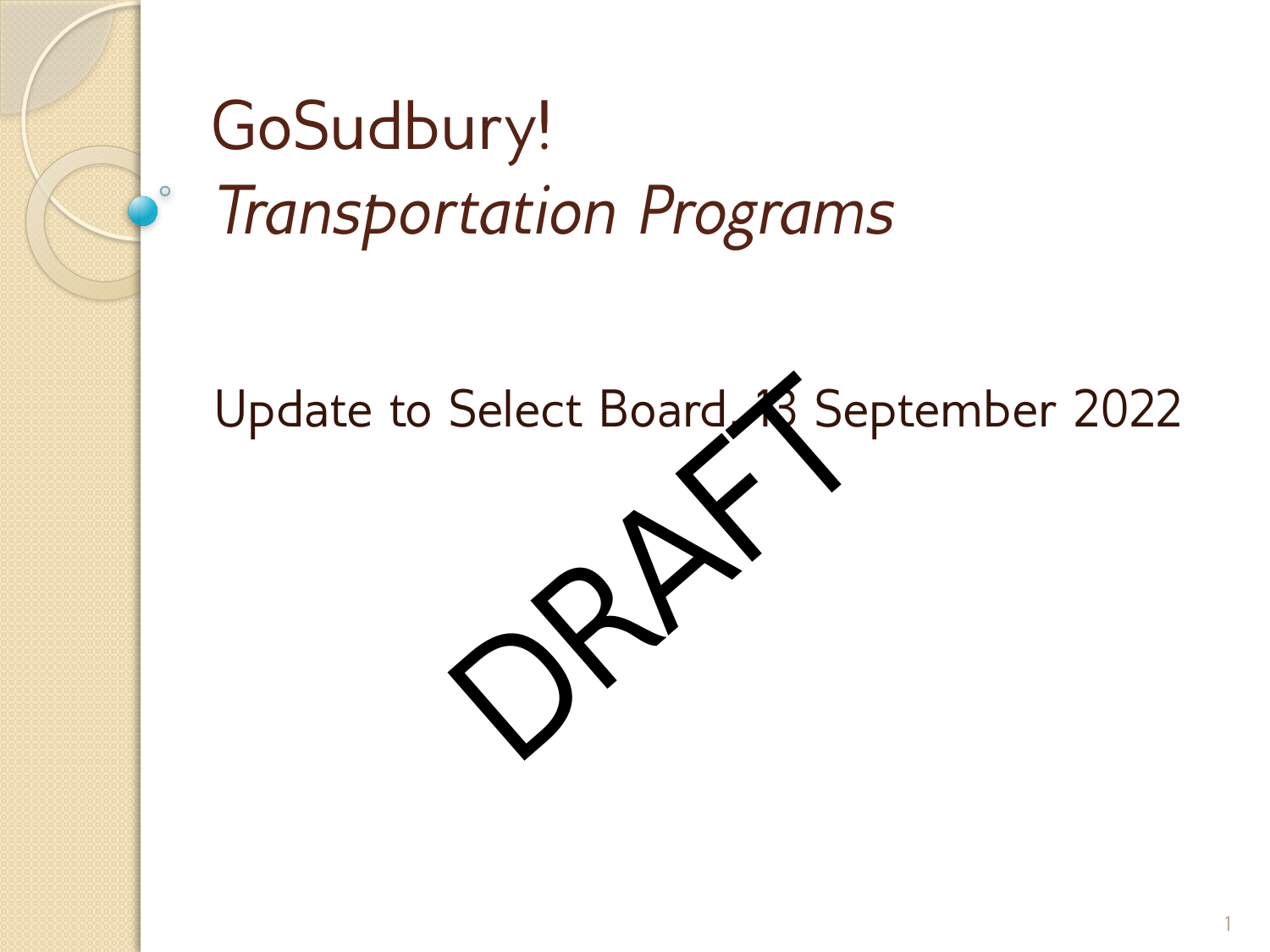

# GoSudbury! Transportation Programs

Update to Select Board, 13 September 2022
DRAFT

1